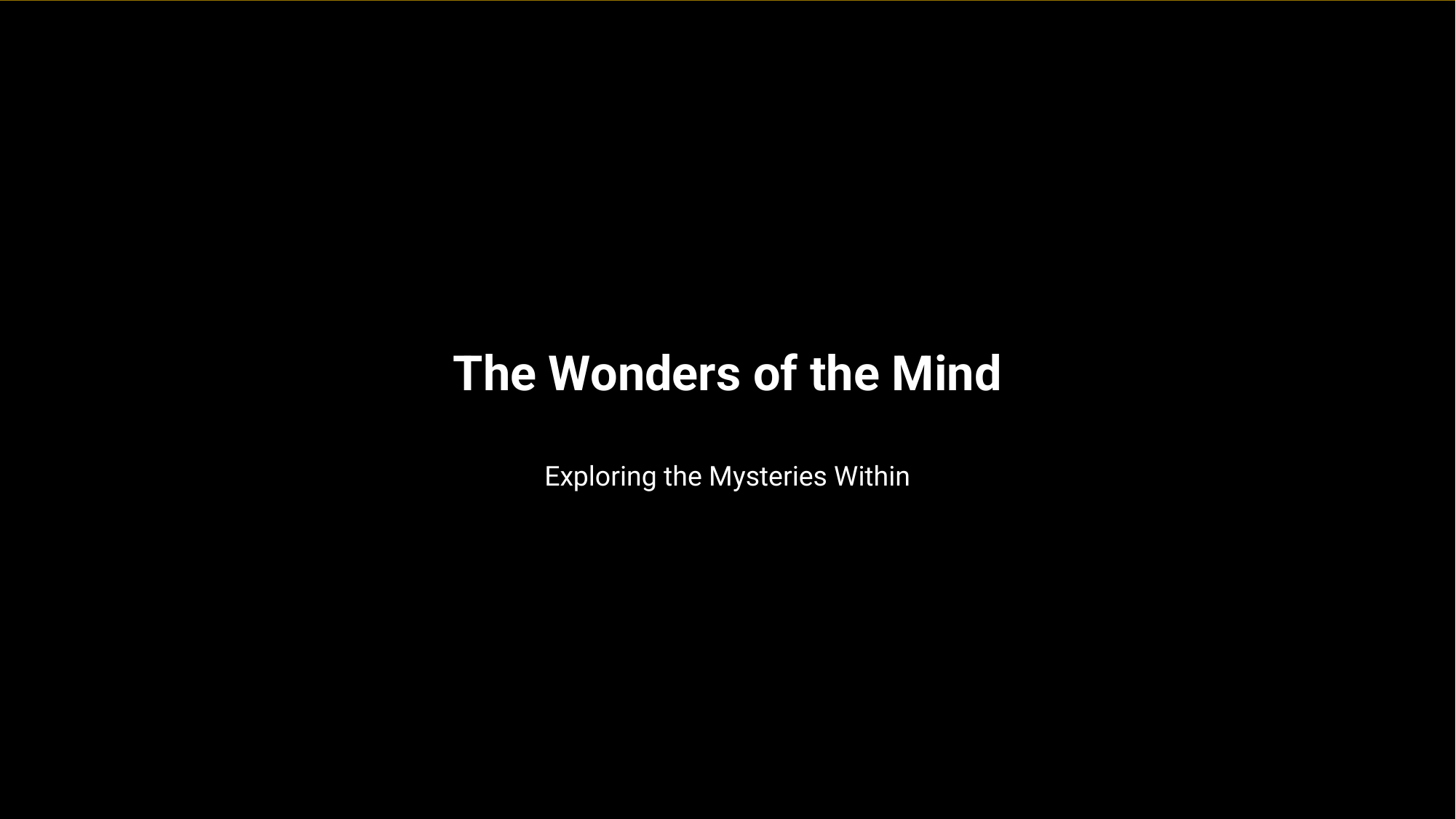

The Wonders of the Mind
Exploring the Mysteries Within